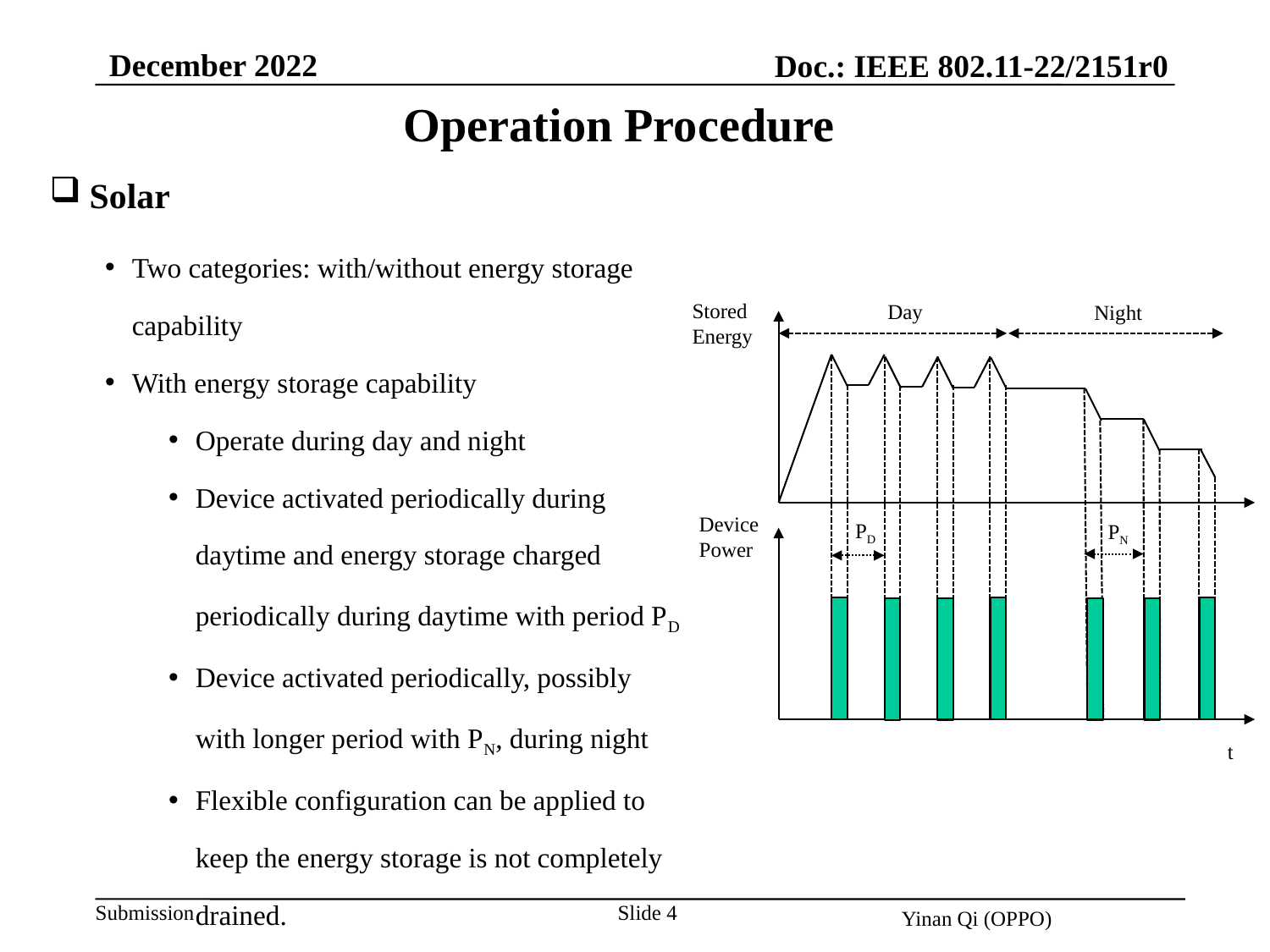

December 2022
Doc.: IEEE 802.11-22/2151r0
Operation Procedure
Solar
Two categories: with/without energy storage capability
With energy storage capability
Operate during day and night
Device activated periodically during daytime and energy storage charged periodically during daytime with period PD
Device activated periodically, possibly with longer period with PN, during night
Flexible configuration can be applied to keep the energy storage is not completely drained.
Stored Energy
Day
Night
Device Power
PD
PN

t
Slide 4
Yinan Qi (OPPO)